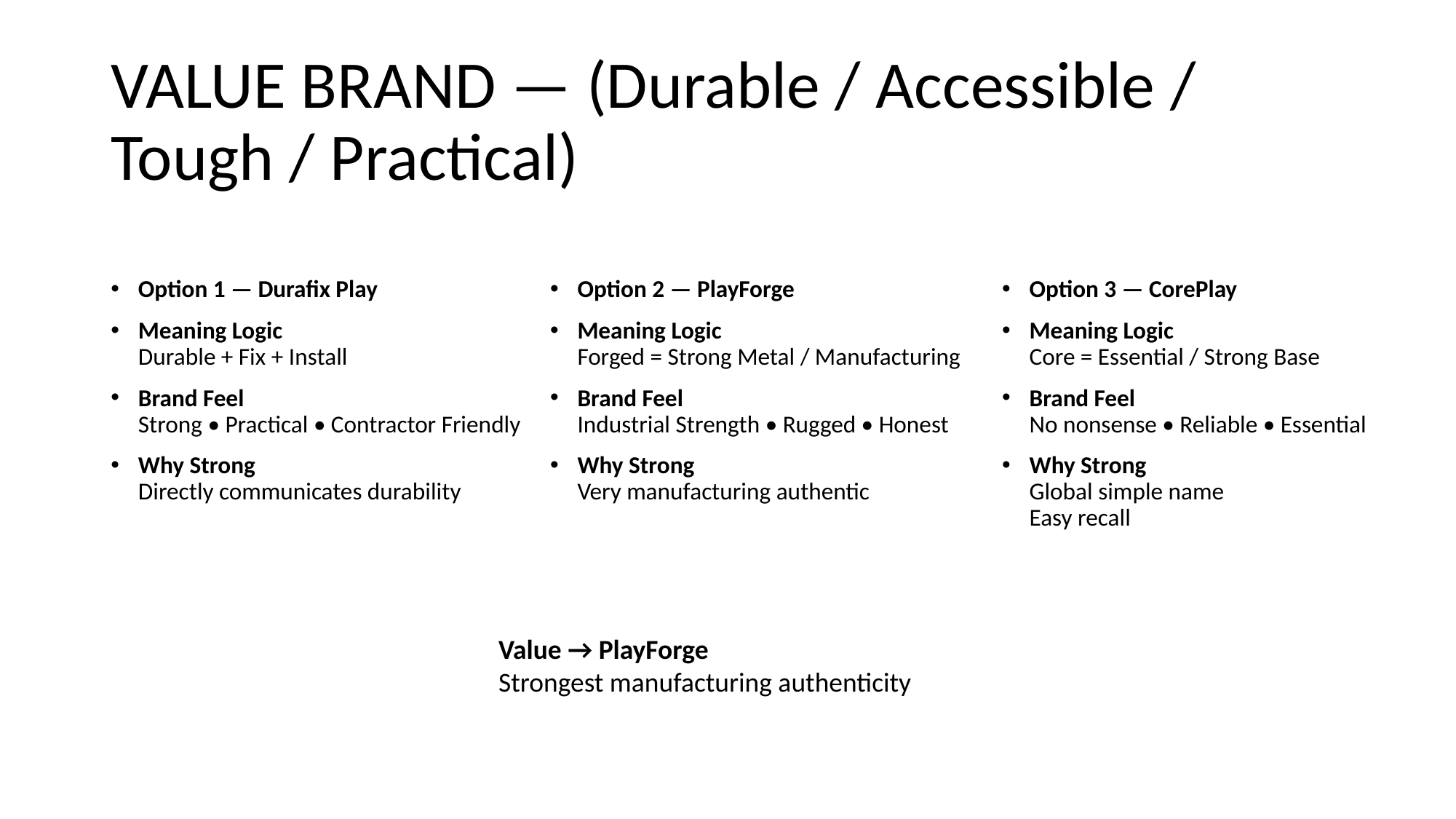

# VALUE BRAND — (Durable / Accessible / Tough / Practical)
Option 1 — Durafix Play
Meaning Logic
Durable + Fix + Install
Brand Feel
Strong • Practical • Contractor Friendly
Why Strong
Directly communicates durability
Option 2 — PlayForge
Meaning Logic
Forged = Strong Metal / Manufacturing
Brand Feel
Industrial Strength • Rugged • Honest
Why Strong
Very manufacturing authentic
Option 3 — CorePlay
Meaning Logic
Core = Essential / Strong Base
Brand Feel
No nonsense • Reliable • Essential
Why Strong
Global simple name
Easy recall
Value → PlayForge
Strongest manufacturing authenticity